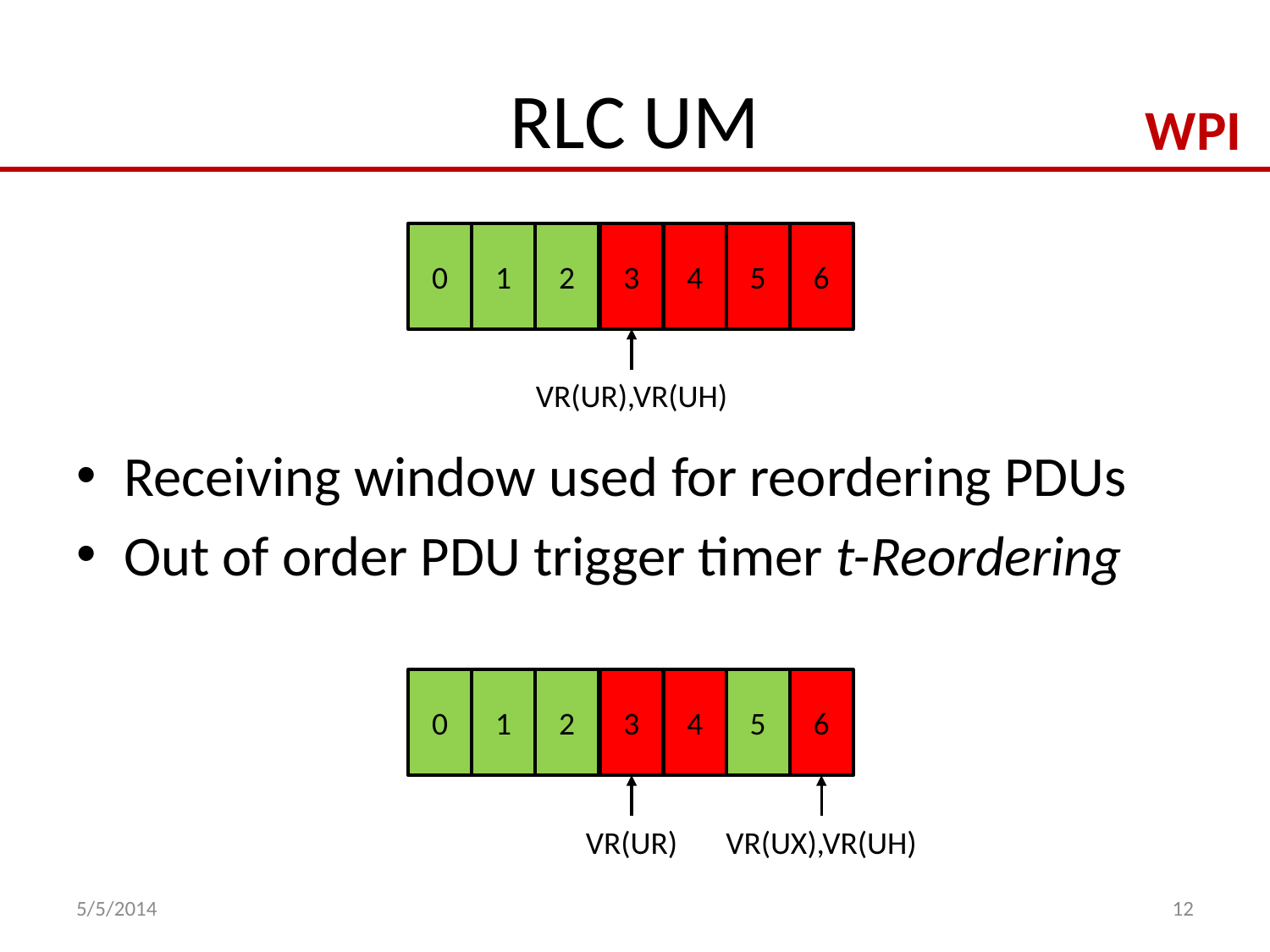

# RLC UM
3
4
5
0
1
2
6
VR(UR),VR(UH)
Receiving window used for reordering PDUs
Out of order PDU trigger timer t-Reordering
3
4
5
0
1
2
6
VR(UR)
VR(UX),VR(UH)
5/5/2014
12